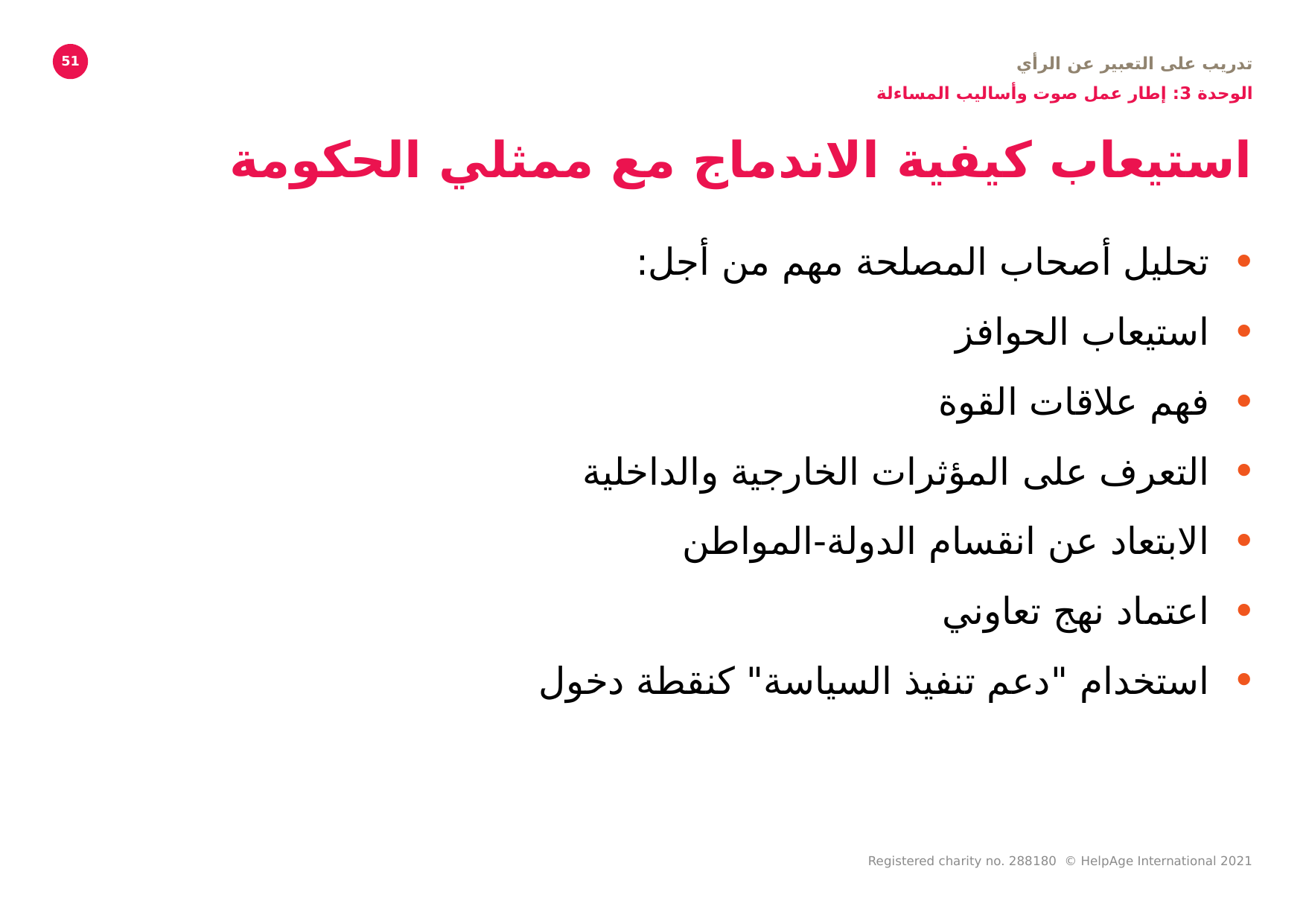

تدريب على التعبير عن الرأي
الوحدة 3: إطار عمل صوت وأساليب المساءلة

51
# استيعاب كيفية الاندماج مع ممثلي الحكومة
تحليل أصحاب المصلحة مهم من أجل:
استيعاب الحوافز
فهم علاقات القوة
التعرف على المؤثرات الخارجية والداخلية
الابتعاد عن انقسام الدولة-المواطن
اعتماد نهج تعاوني
استخدام "دعم تنفيذ السياسة" كنقطة دخول